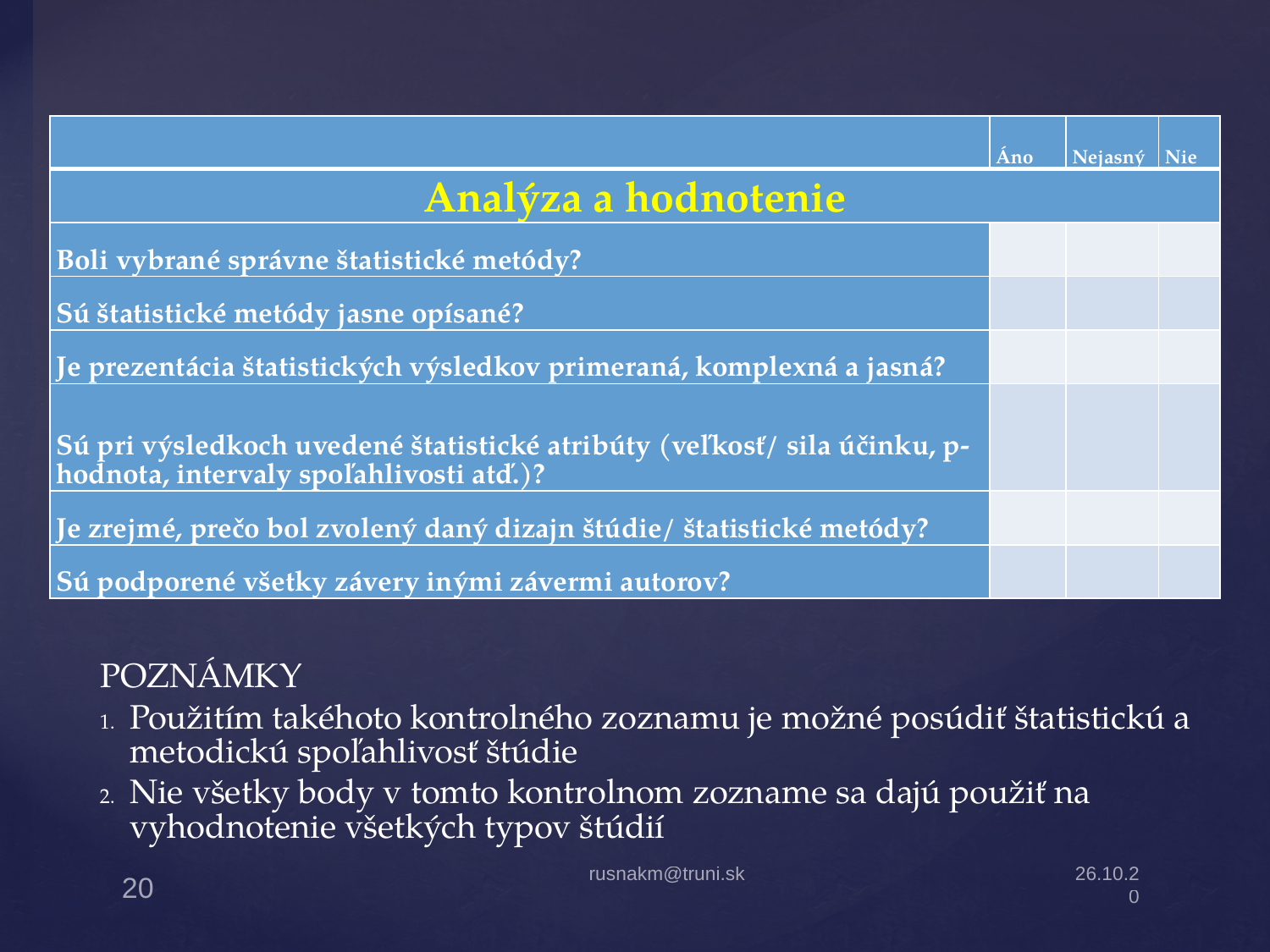

|  | Áno | Nejasný | Nie |
| --- | --- | --- | --- |
| Analýza a hodnotenie |  |  |  |
| Boli vybrané správne štatistické metódy? |  |  |  |
| Sú štatistické metódy jasne opísané? |  |  |  |
| Je prezentácia štatistických výsledkov primeraná, komplexná a jasná? |  |  |  |
| Sú pri výsledkoch uvedené štatistické atribúty (veľkosť/ sila účinku, p-hodnota, intervaly spoľahlivosti atď.)? |  |  |  |
| Je zrejmé, prečo bol zvolený daný dizajn štúdie/ štatistické metódy? |  |  |  |
| Sú podporené všetky závery inými závermi autorov? |  |  |  |
POZNÁMKY
Použitím takéhoto kontrolného zoznamu je možné posúdiť štatistickú a metodickú spoľahlivosť štúdie
Nie všetky body v tomto kontrolnom zozname sa dajú použiť na vyhodnotenie všetkých typov štúdií
rusnakm@truni.sk
26.10.20
20